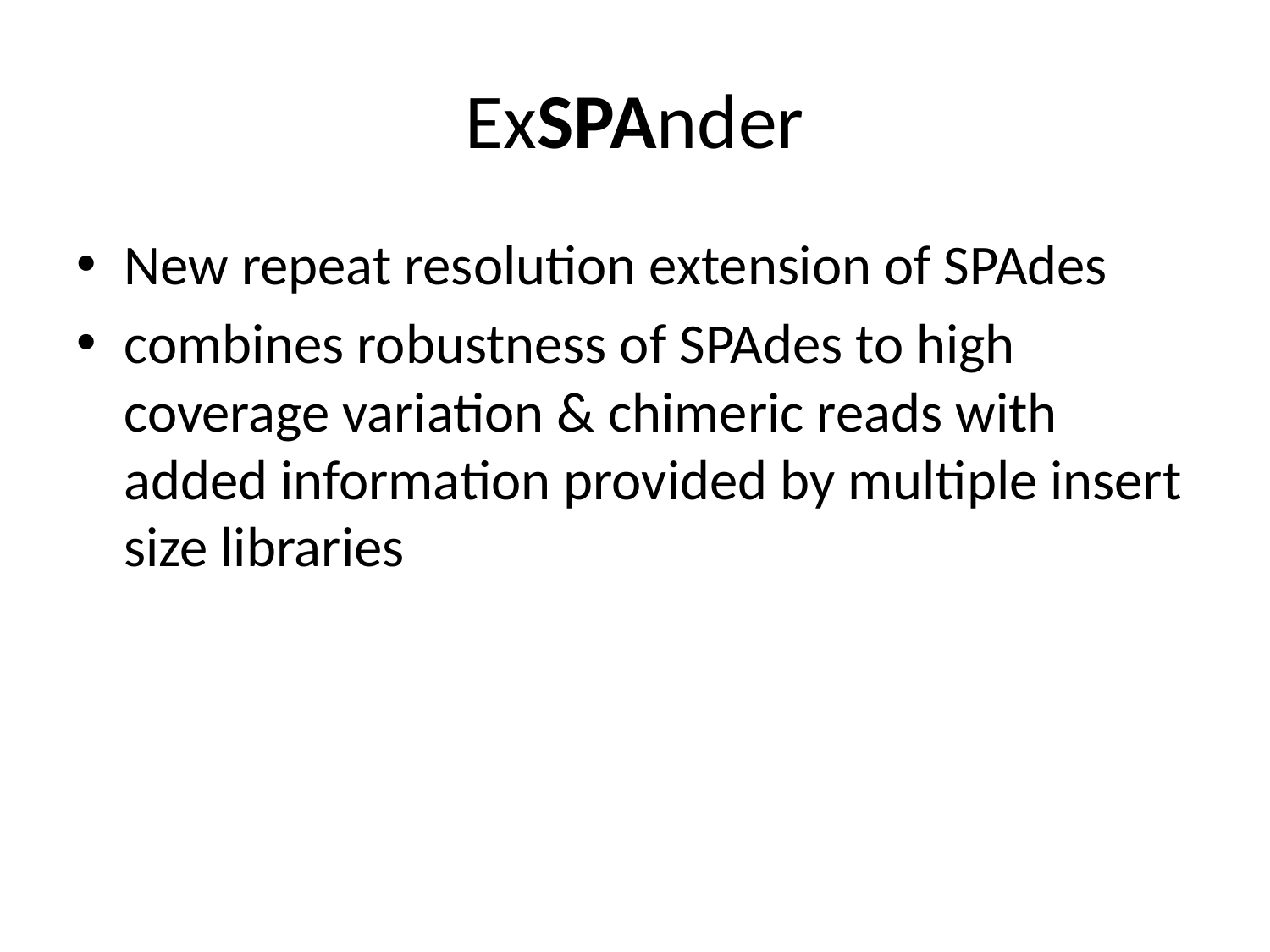

# ExSPAnder
New repeat resolution extension of SPAdes
combines robustness of SPAdes to high coverage variation & chimeric reads with added information provided by multiple insert size libraries